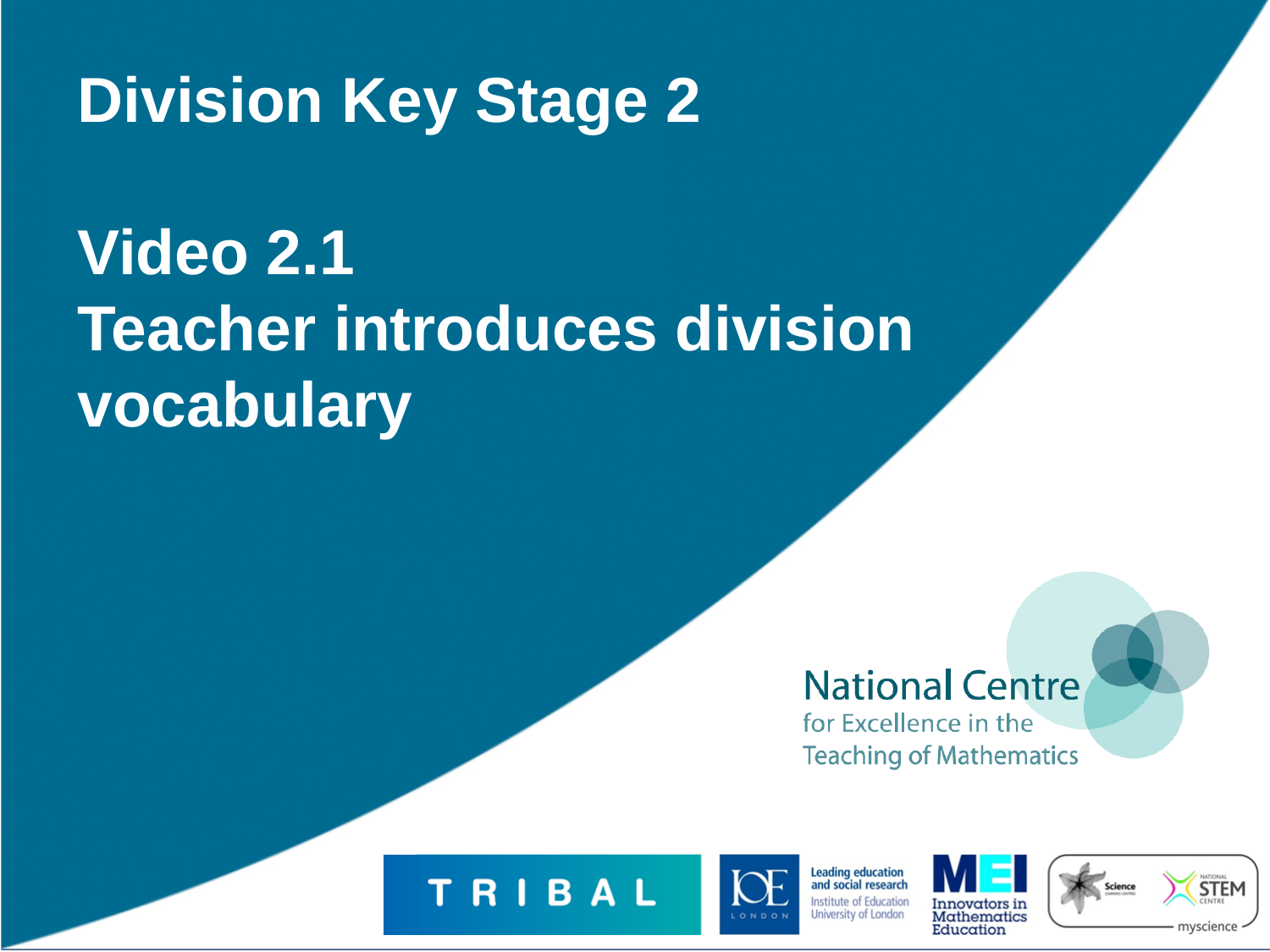

# Division Key Stage 2 Video 2.1 Teacher introduces division vocabulary